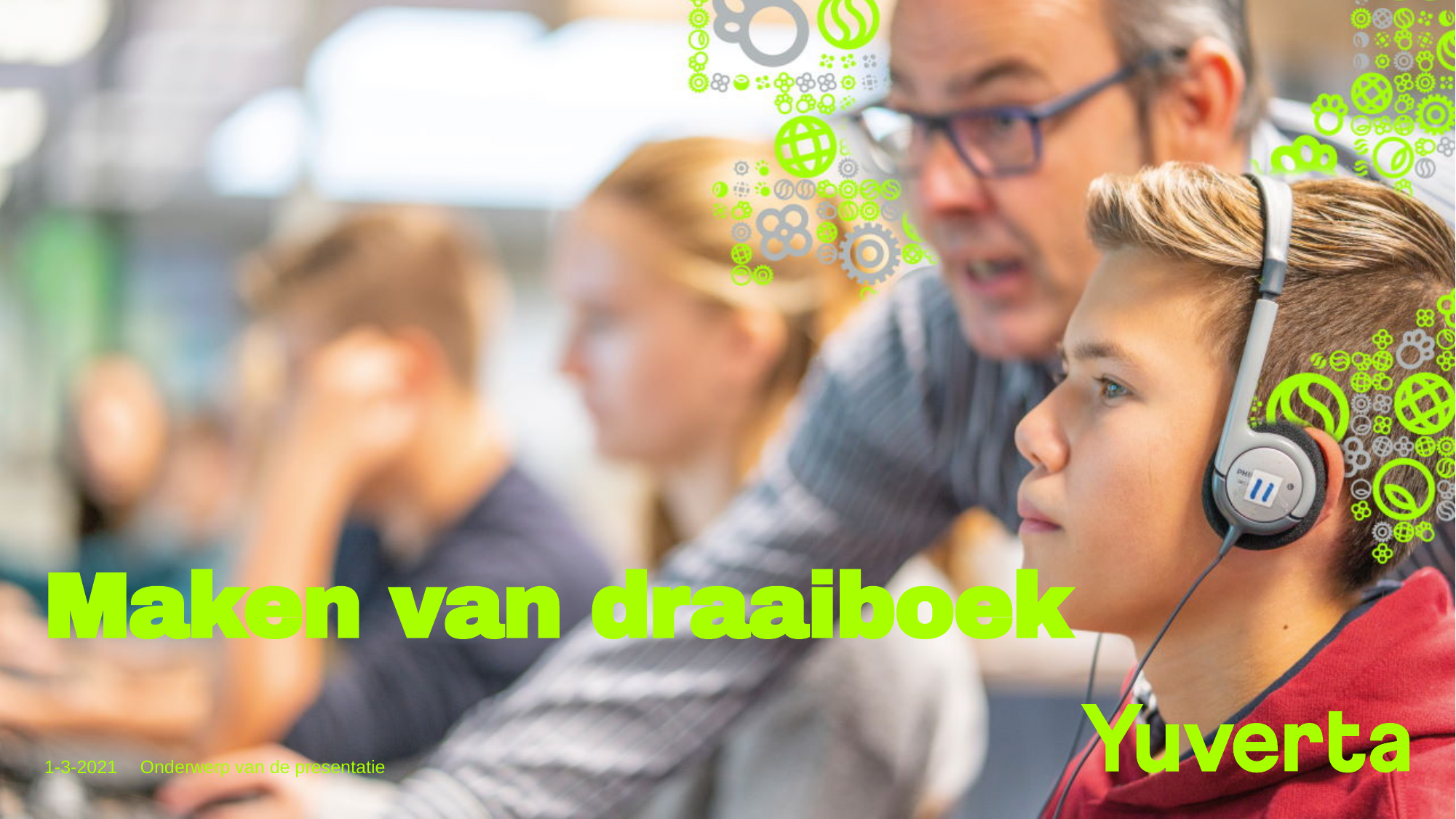

# Maken van draaiboek
1-3-2021
Onderwerp van de presentatie
1